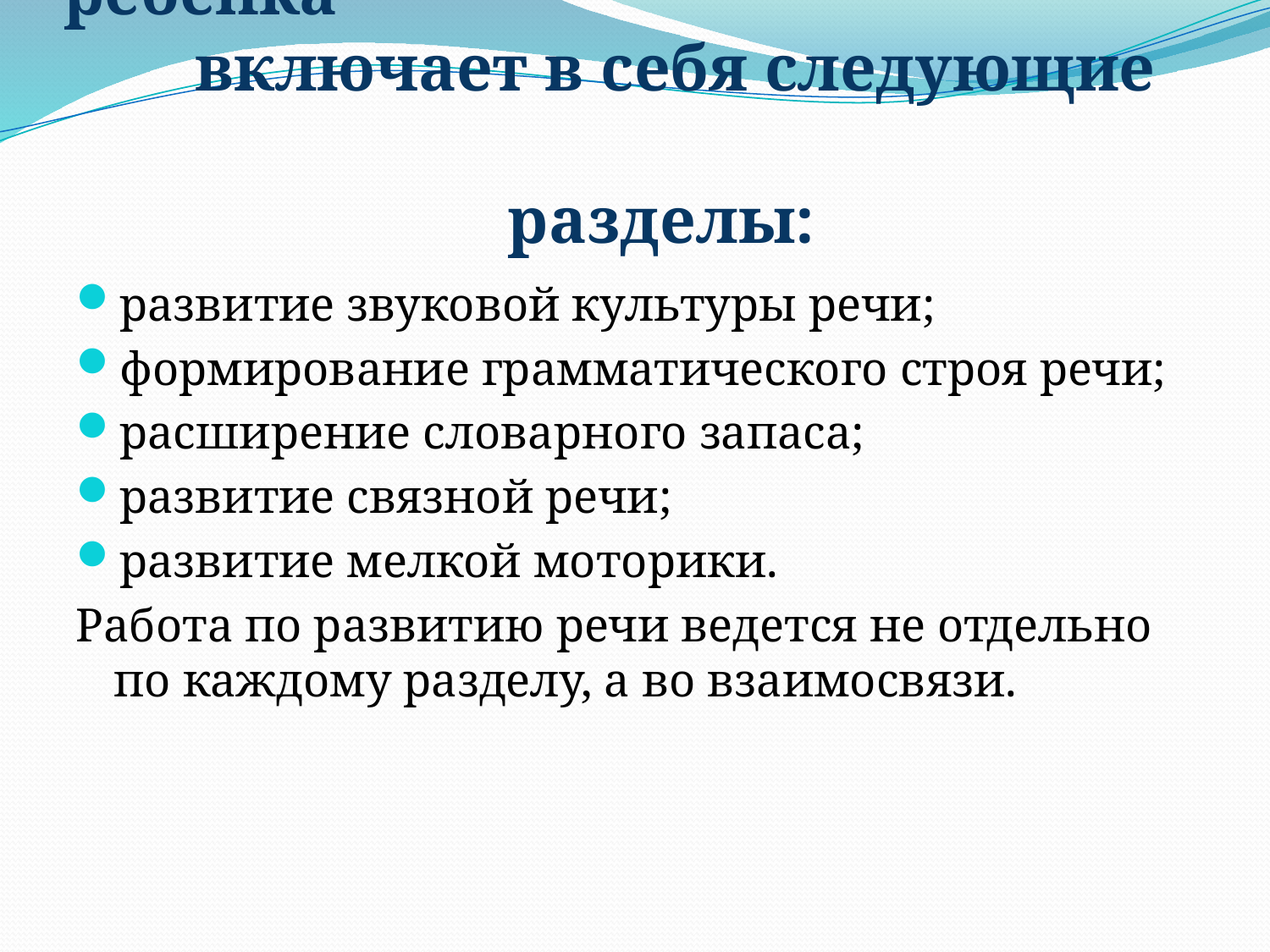

# Система развития речи ребенка включает в себя следующие разделы:
развитие звуковой культуры речи;
формирование грамматического строя речи;
расширение словарного запаса;
развитие связной речи;
развитие мелкой моторики.
Работа по развитию речи ведется не отдельно по каждому разделу, а во взаимосвязи.